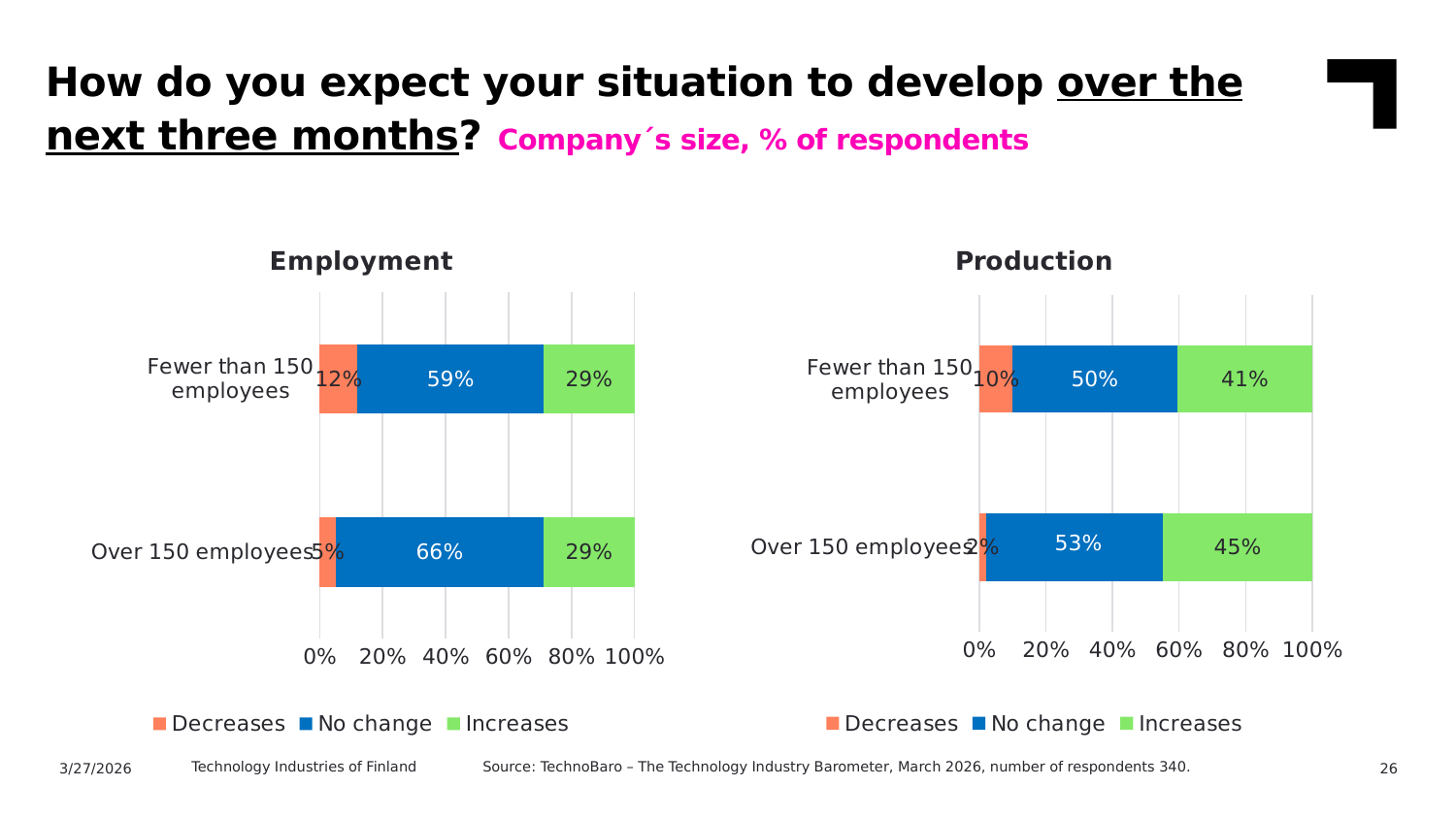

How do you expect your situation to develop over the next three months? Company´s size, % of respondents

### Chart: Production

| Category | Decreases | No change | Increases |
|---|---|---|---|
| Over 150 employees | 0.02 | 0.53 | 0.45 |
| Fewer than 150 employees | 0.1 | 0.5 | 0.41 |

### Chart: Employment

| Category | Decreases | No change | Increases |
|---|---|---|---|
| Over 150 employees | 0.05 | 0.66 | 0.29 |
| Fewer than 150 employees | 0.12 | 0.59 | 0.29 |
Technology Industries of Finland	Source: TechnoBaro – The Technology Industry Barometer, March 2026, number of respondents 340.

3/27/2026
26